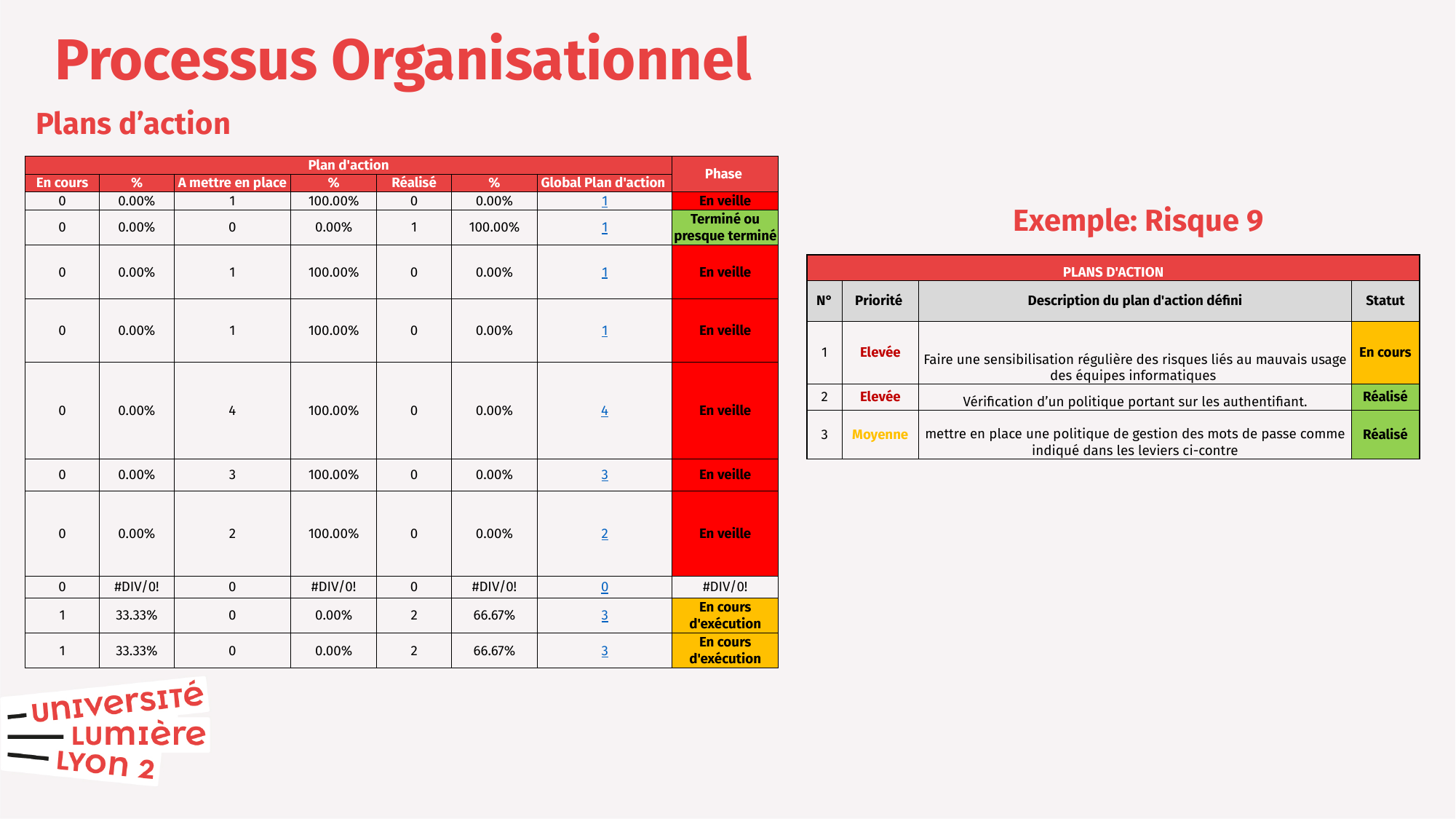

Processus Organisationnel
Plans d’action
| Plan d'action |  |  |  |  |  |  | Phase |
| --- | --- | --- | --- | --- | --- | --- | --- |
| En cours | % | A mettre en place | % | Réalisé | % | Global Plan d'action |  |
| 0 | 0.00% | 1 | 100.00% | 0 | 0.00% | 1 | En veille |
| 0 | 0.00% | 0 | 0.00% | 1 | 100.00% | 1 | Terminé ou presque terminé |
| 0 | 0.00% | 1 | 100.00% | 0 | 0.00% | 1 | En veille |
| 0 | 0.00% | 1 | 100.00% | 0 | 0.00% | 1 | En veille |
| 0 | 0.00% | 4 | 100.00% | 0 | 0.00% | 4 | En veille |
| 0 | 0.00% | 3 | 100.00% | 0 | 0.00% | 3 | En veille |
| 0 | 0.00% | 2 | 100.00% | 0 | 0.00% | 2 | En veille |
| 0 | #DIV/0! | 0 | #DIV/0! | 0 | #DIV/0! | 0 | #DIV/0! |
| 1 | 33.33% | 0 | 0.00% | 2 | 66.67% | 3 | En cours d'exécution |
| 1 | 33.33% | 0 | 0.00% | 2 | 66.67% | 3 | En cours d'exécution |
Exemple: Risque 9
| PLANS D'ACTION |  |  |  |
| --- | --- | --- | --- |
| N° | Priorité | Description du plan d'action défini | Statut |
| 1 | Elevée | Faire une sensibilisation régulière des risques liés au mauvais usage des équipes informatiques | En cours |
| 2 | Elevée | Vérification d’un politique portant sur les authentifiant. | Réalisé |
| 3 | Moyenne | mettre en place une politique de gestion des mots de passe comme indiqué dans les leviers ci-contre | Réalisé |